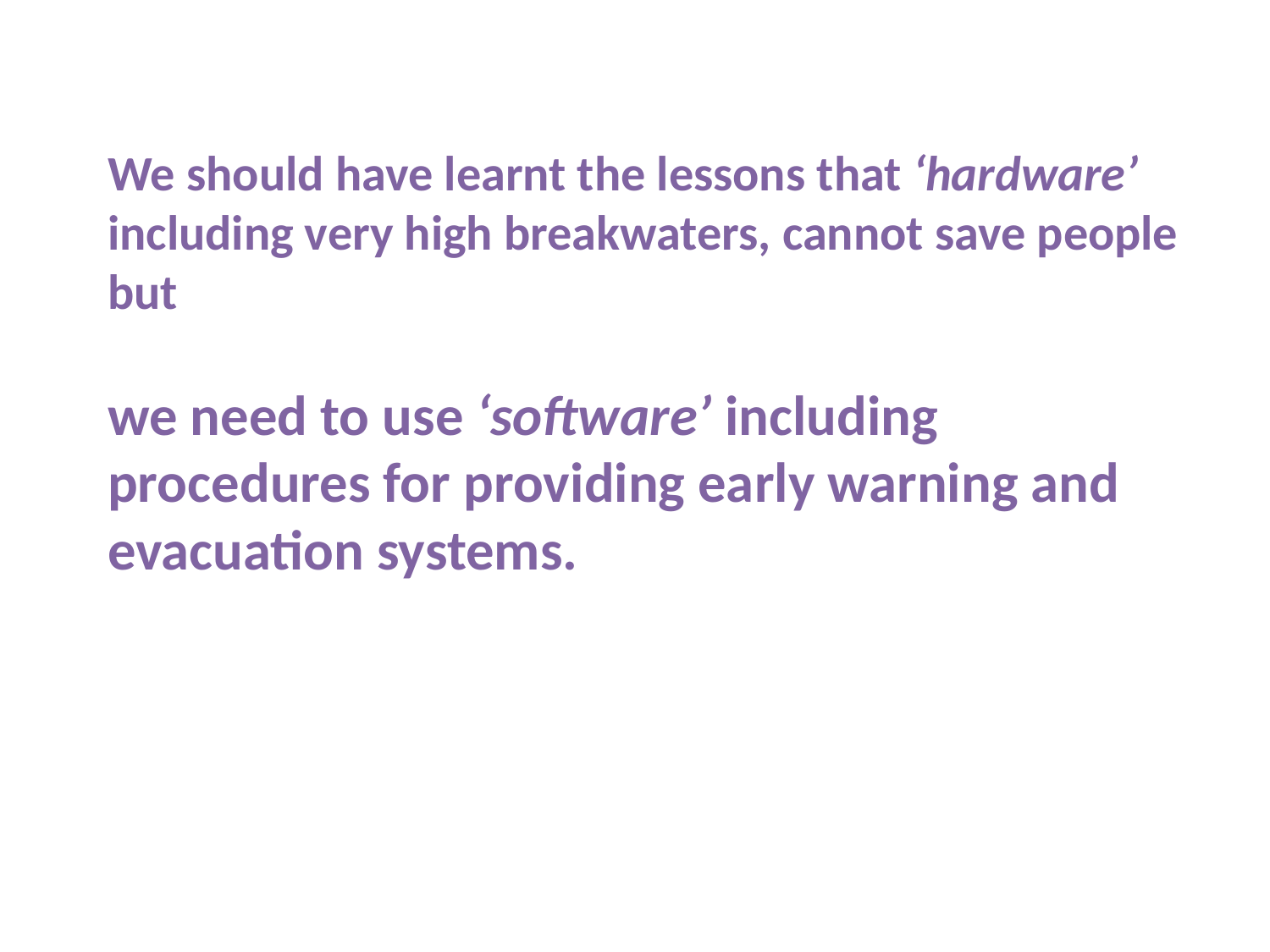

We should have learnt the lessons that ‘hardware’ including very high breakwaters, cannot save people
but

we need to use ‘software’ including procedures for providing early warning and evacuation systems.